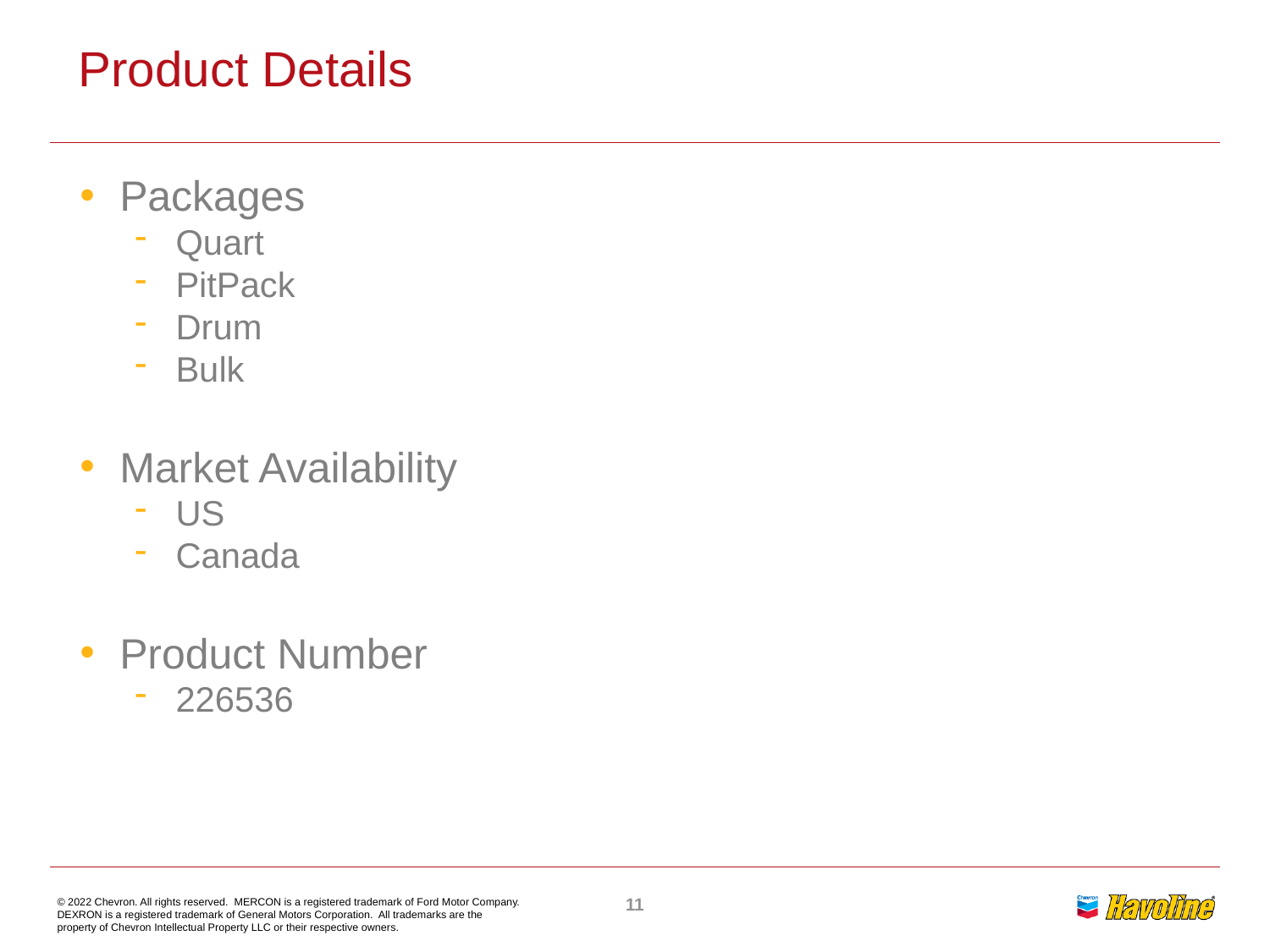

# Product Details
Packages
Quart
PitPack
Drum
Bulk

Market Availability
US
Canada

Product Number
226536

11